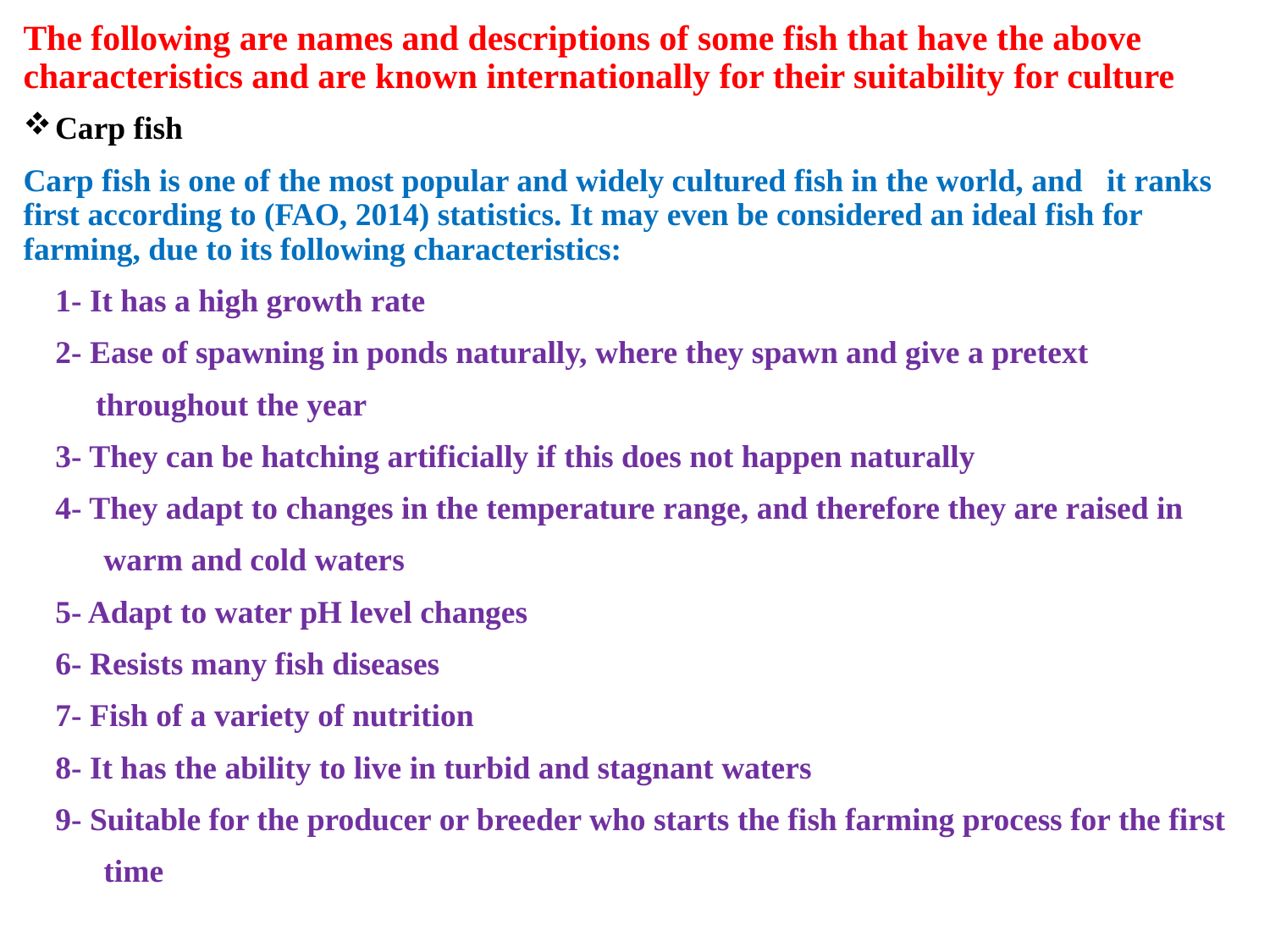

# The following are names and descriptions of some fish that have the above characteristics and are known internationally for their suitability for culture
Carp fish
Carp fish is one of the most popular and widely cultured fish in the world, and   it ranks first according to (FAO, 2014) statistics. It may even be considered an ideal fish for farming, due to its following characteristics:
    1- It has a high growth rate
    2- Ease of spawning in ponds naturally, where they spawn and give a pretext
         throughout the year
    3- They can be hatching artificially if this does not happen naturally
    4- They adapt to changes in the temperature range, and therefore they are raised in
          warm and cold waters
    5- Adapt to water pH level changes
    6- Resists many fish diseases
    7- Fish of a variety of nutrition
    8- It has the ability to live in turbid and stagnant waters
    9- Suitable for the producer or breeder who starts the fish farming process for the first
          time